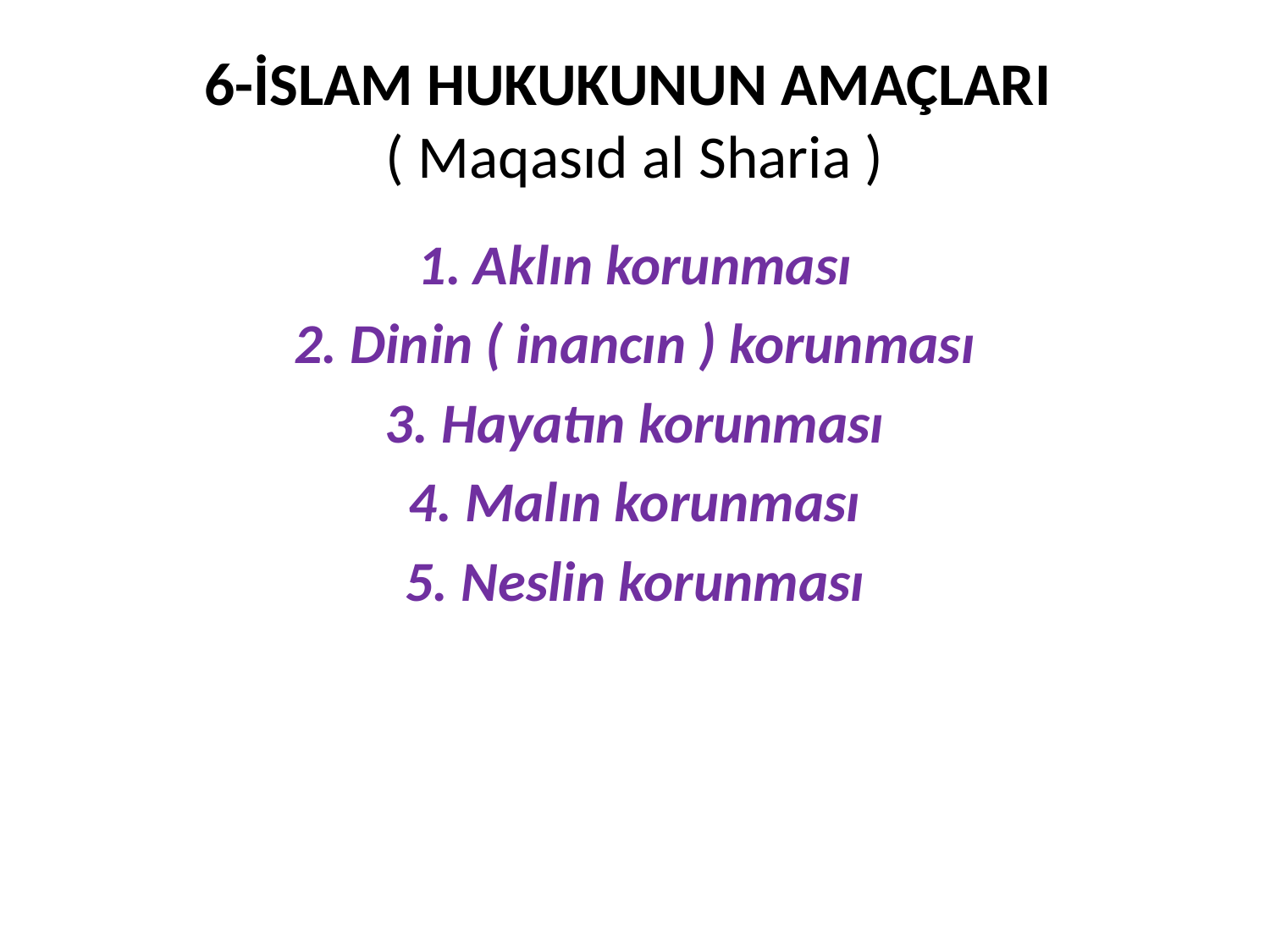

# 6-İSLAM HUKUKUNUN AMAÇLARI ( Maqasıd al Sharia )
1. Aklın korunması
2. Dinin ( inancın ) korunması
3. Hayatın korunması
4. Malın korunması
5. Neslin korunması